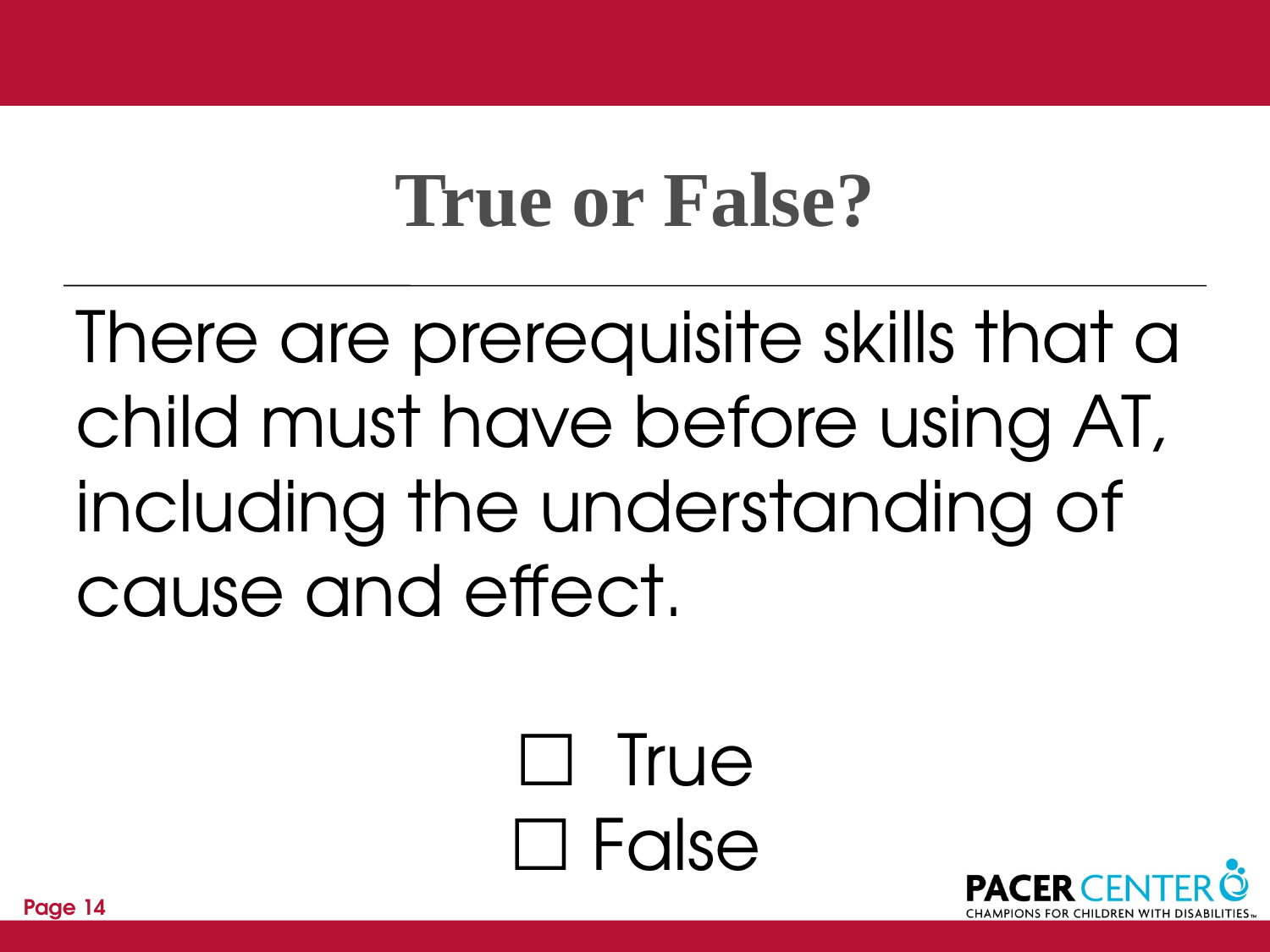

# True or False?
There are prerequisite skills that a child must have before using AT, including the understanding of cause and effect.

☐  True
☐ False
Page 14